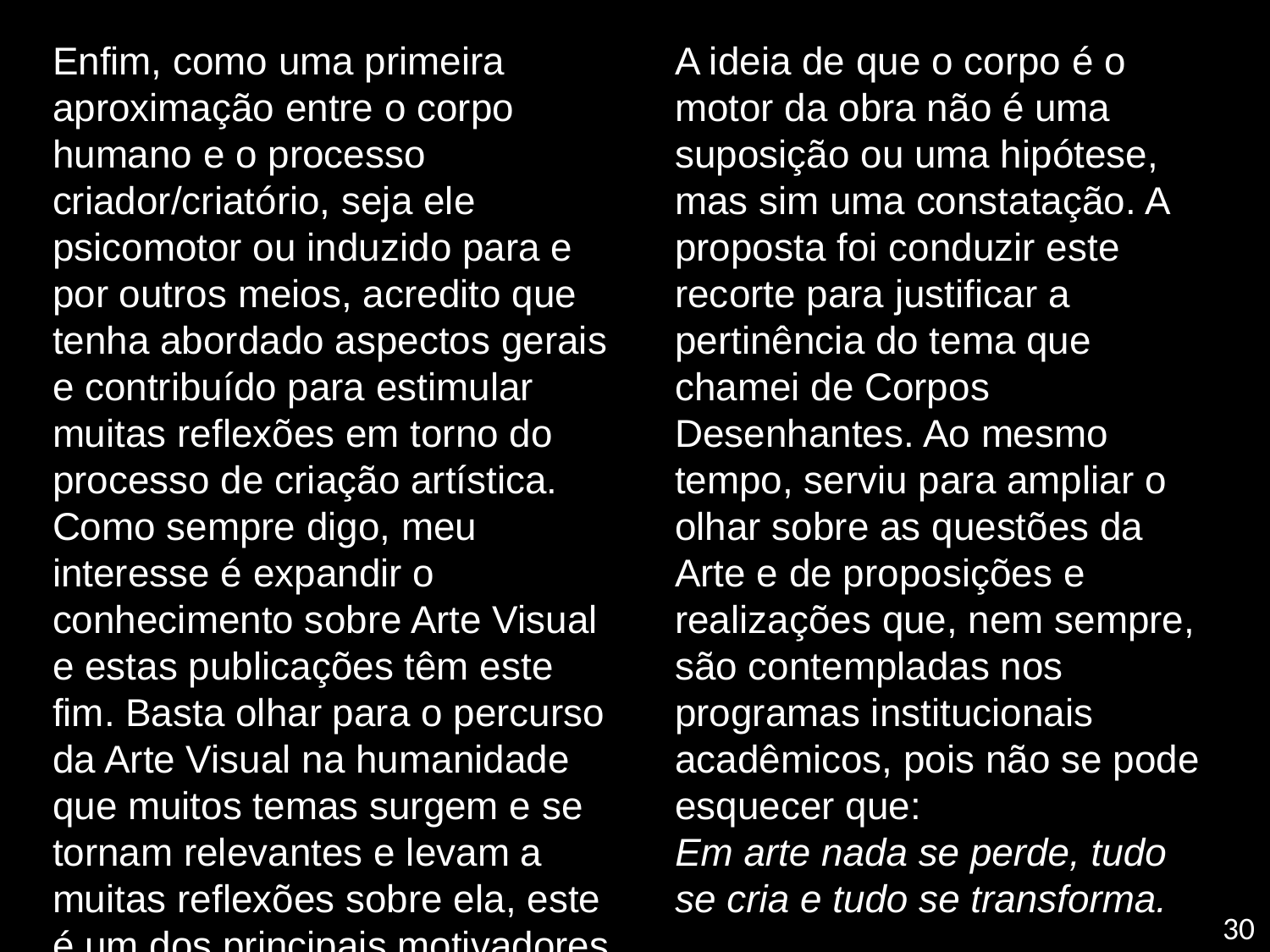

Enfim, como uma primeira aproximação entre o corpo humano e o processo criador/criatório, seja ele psicomotor ou induzido para e por outros meios, acredito que tenha abordado aspectos gerais e contribuído para estimular muitas reflexões em torno do processo de criação artística. Como sempre digo, meu interesse é expandir o conhecimento sobre Arte Visual e estas publicações têm este fim. Basta olhar para o percurso da Arte Visual na humanidade que muitos temas surgem e se tornam relevantes e levam a muitas reflexões sobre ela, este é um dos principais motivadores deste trabalho.
A ideia de que o corpo é o motor da obra não é uma suposição ou uma hipótese, mas sim uma constatação. A proposta foi conduzir este recorte para justificar a pertinência do tema que chamei de Corpos Desenhantes. Ao mesmo tempo, serviu para ampliar o olhar sobre as questões da Arte e de proposições e realizações que, nem sempre, são contempladas nos programas institucionais acadêmicos, pois não se pode esquecer que:
Em arte nada se perde, tudo se cria e tudo se transforma.
30